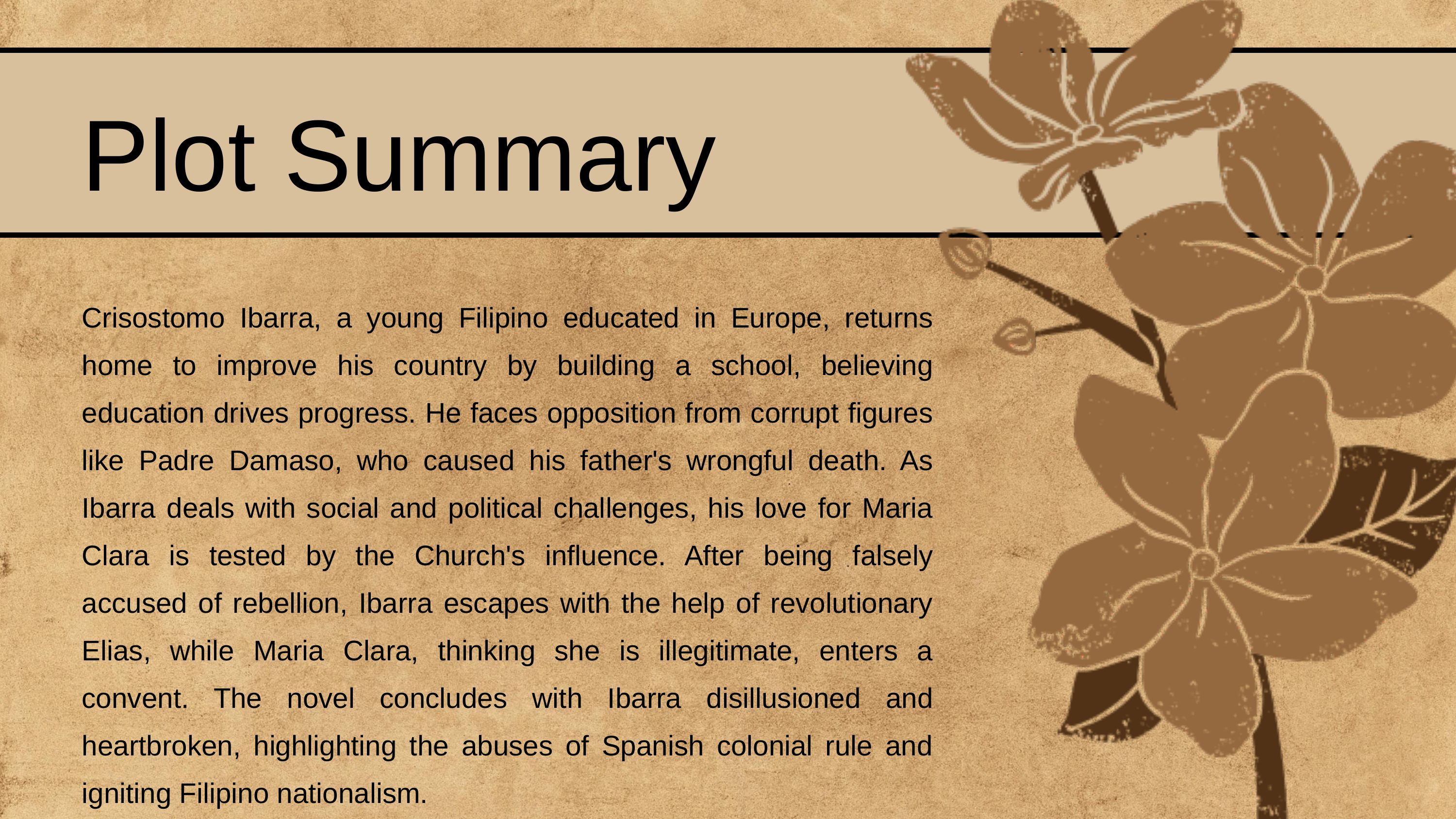

Plot Summary
Crisostomo Ibarra, a young Filipino educated in Europe, returns home to improve his country by building a school, believing education drives progress. He faces opposition from corrupt figures like Padre Damaso, who caused his father's wrongful death. As Ibarra deals with social and political challenges, his love for Maria Clara is tested by the Church's influence. After being falsely accused of rebellion, Ibarra escapes with the help of revolutionary Elias, while Maria Clara, thinking she is illegitimate, enters a convent. The novel concludes with Ibarra disillusioned and heartbroken, highlighting the abuses of Spanish colonial rule and igniting Filipino nationalism.